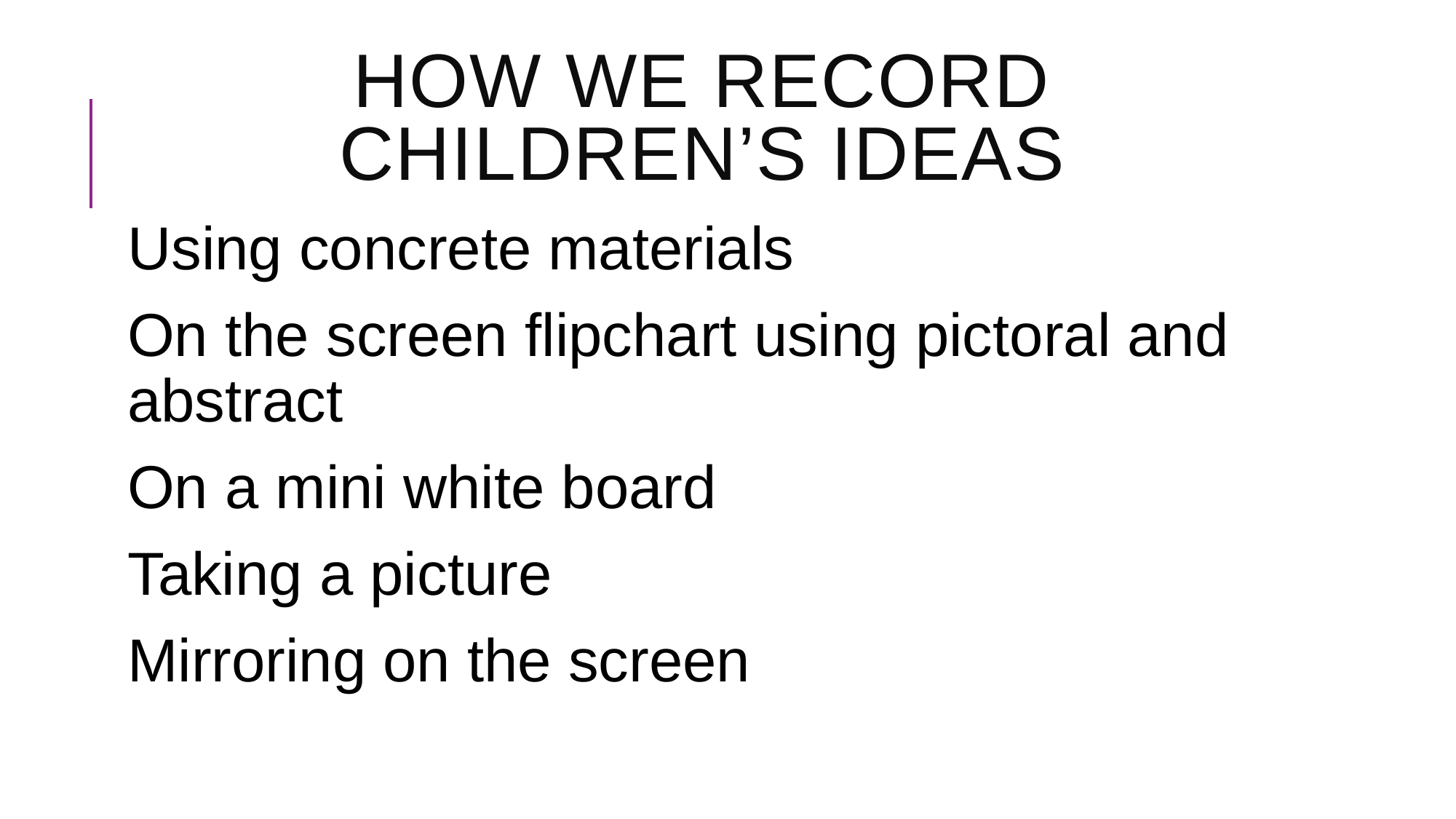

# How we record children’s ideas
Using concrete materials
On the screen flipchart using pictoral and abstract
On a mini white board
Taking a picture
Mirroring on the screen